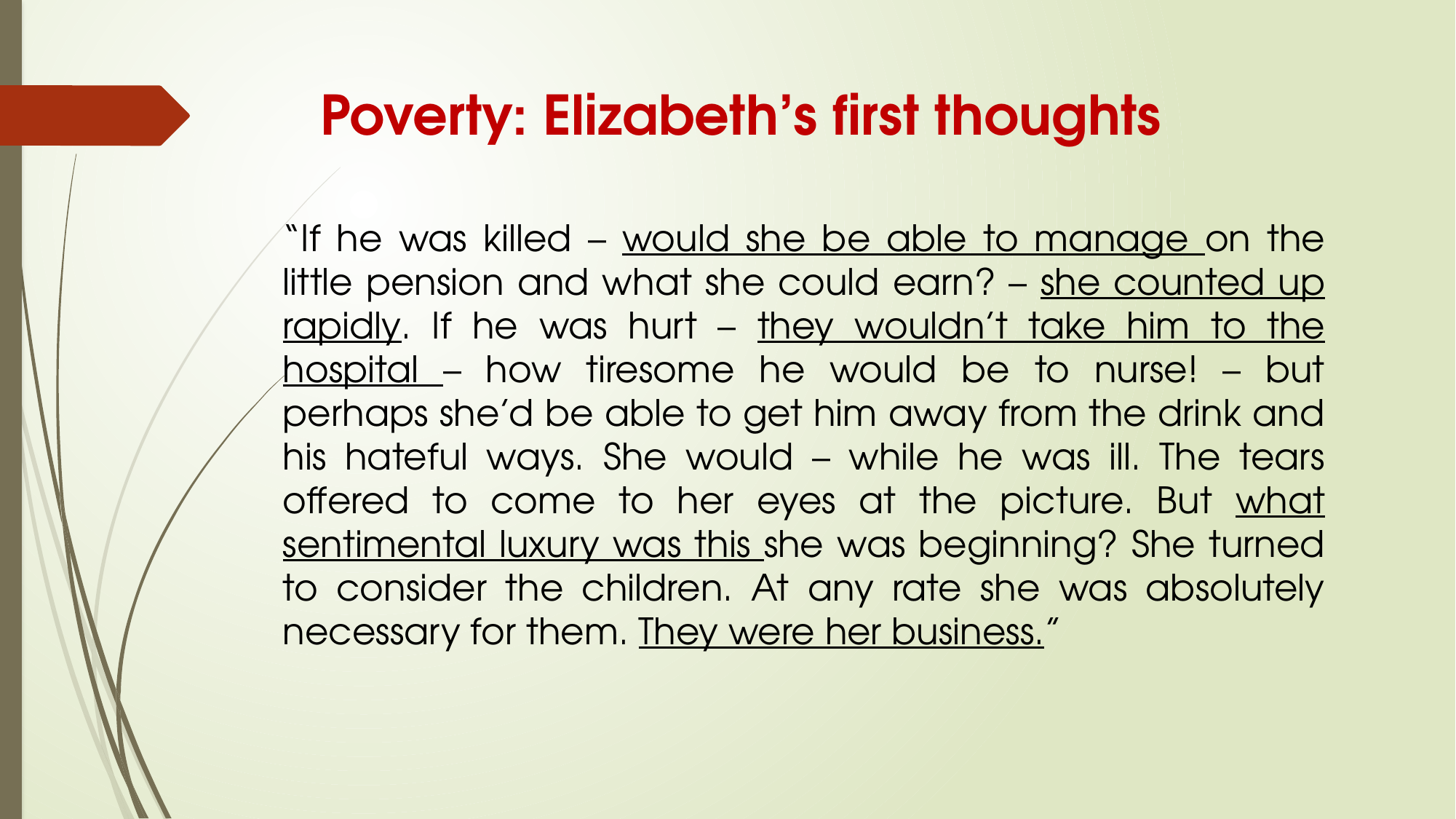

# Poverty: Elizabeth’s first thoughts
“If he was killed – would she be able to manage on the little pension and what she could earn? – she counted up rapidly. If he was hurt – they wouldn’t take him to the hospital – how tiresome he would be to nurse! – but perhaps she’d be able to get him away from the drink and his hateful ways. She would – while he was ill. The tears offered to come to her eyes at the picture. But what sentimental luxury was this she was beginning? She turned to consider the children. At any rate she was absolutely necessary for them. They were her business.”